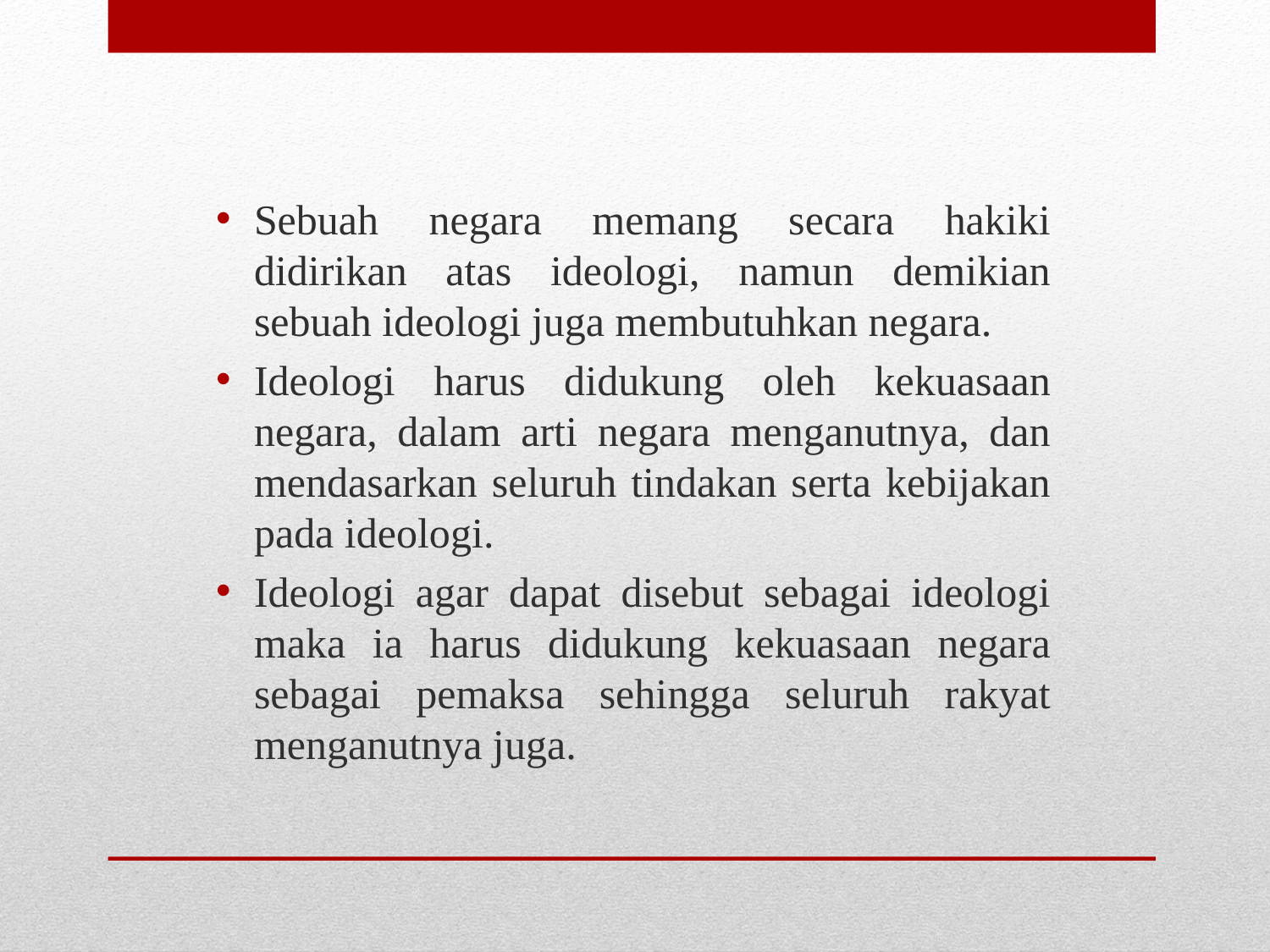

Sebuah negara memang secara hakiki didirikan atas ideologi, namun demikian sebuah ideologi juga membutuhkan negara.
Ideologi harus didukung oleh kekuasaan negara, dalam arti negara menganutnya, dan mendasarkan seluruh tindakan serta kebijakan pada ideologi.
Ideologi agar dapat disebut sebagai ideologi maka ia harus didukung kekuasaan negara sebagai pemaksa sehingga seluruh rakyat menganutnya juga.